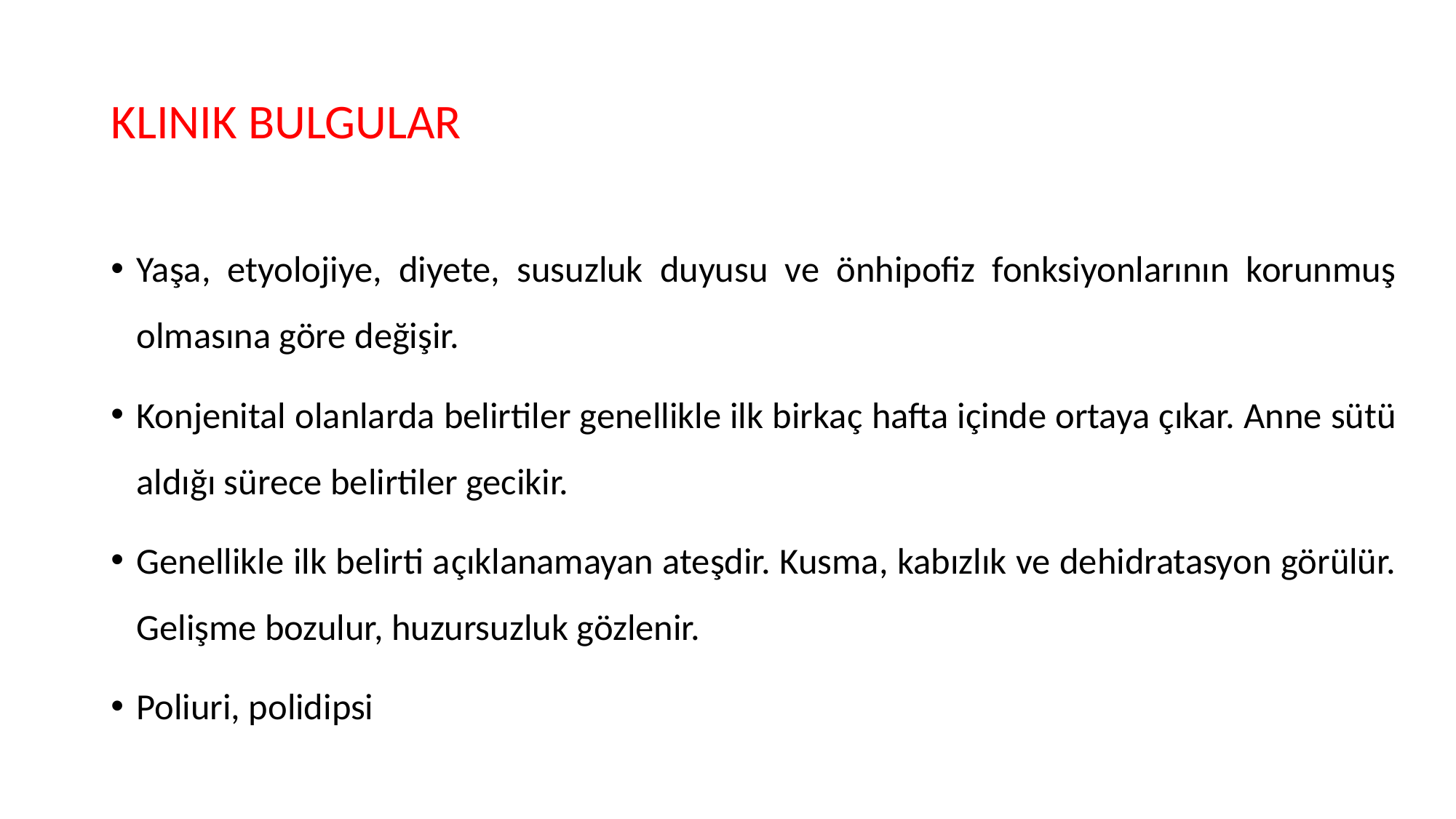

# KLINIK BULGULAR
Yaşa, etyolojiye, diyete, susuzluk duyusu ve önhipofiz fonksiyonlarının korunmuş olmasına göre değişir.
Konjenital olanlarda belirtiler genellikle ilk birkaç hafta içinde ortaya çıkar. Anne sütü aldığı sürece belirtiler gecikir.
Genellikle ilk belirti açıklanamayan ateşdir. Kusma, kabızlık ve dehidratasyon görülür. Gelişme bozulur, huzursuzluk gözlenir.
Poliuri, polidipsi